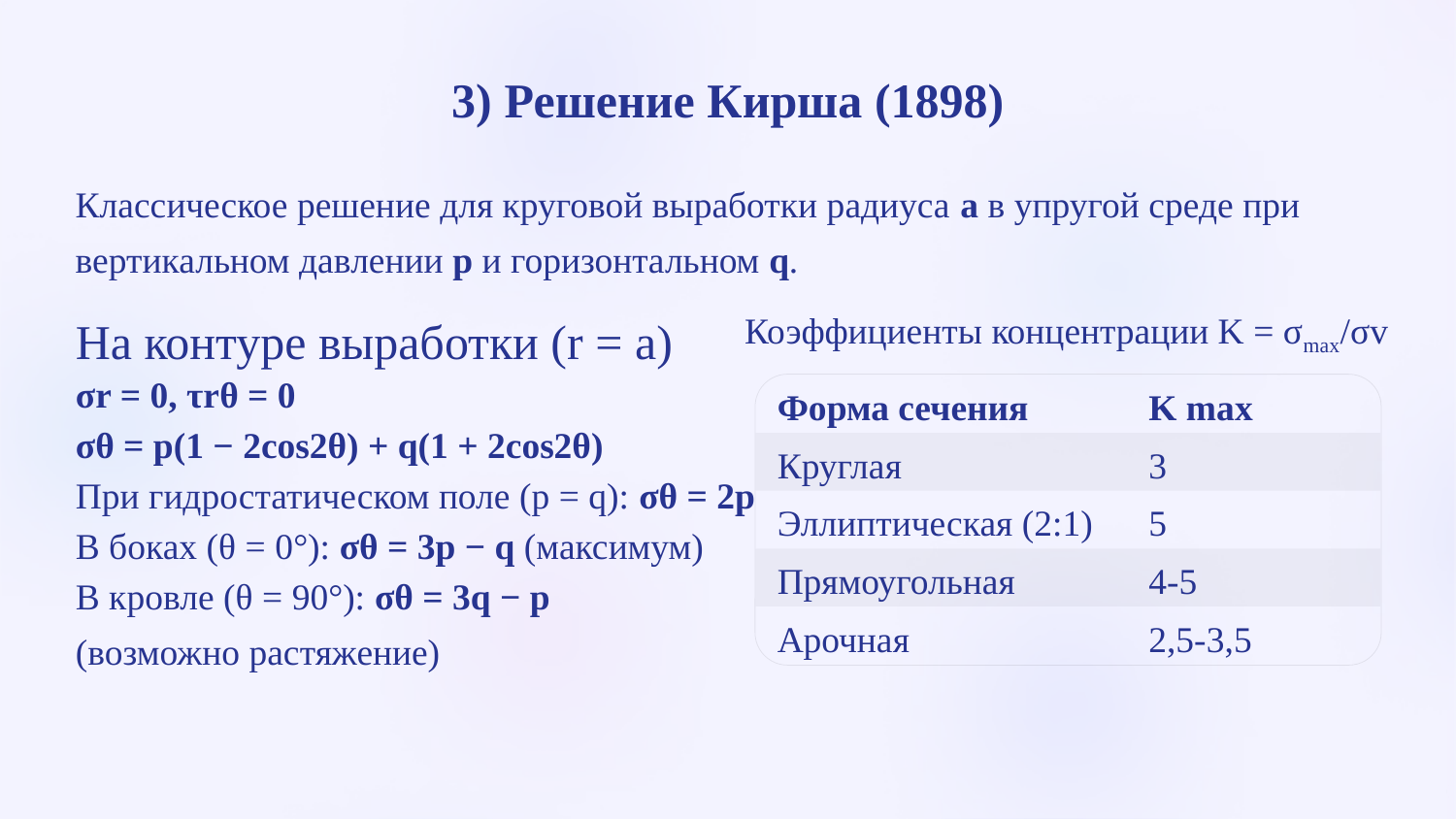

3) Решение Кирша (1898)
Классическое решение для круговой выработки радиуса a в упругой среде при
вертикальном давлении p и горизонтальном q.
Коэффициенты концентрации K = σmax/σv
На контуре выработки (r = a)
σr = 0, τrθ = 0
Форма сечения
K max

σθ = p(1 − 2cos2θ) + q(1 + 2cos2θ)
Круглая
3

При гидростатическом поле (p = q): σθ = 2p
Эллиптическая (2:1)
5

В боках (θ = 0°): σθ = 3p − q (максимум)
Прямоугольная
4-5

В кровле (θ = 90°): σθ = 3q − p
(возможно растяжение)
Арочная
2,5-3,5